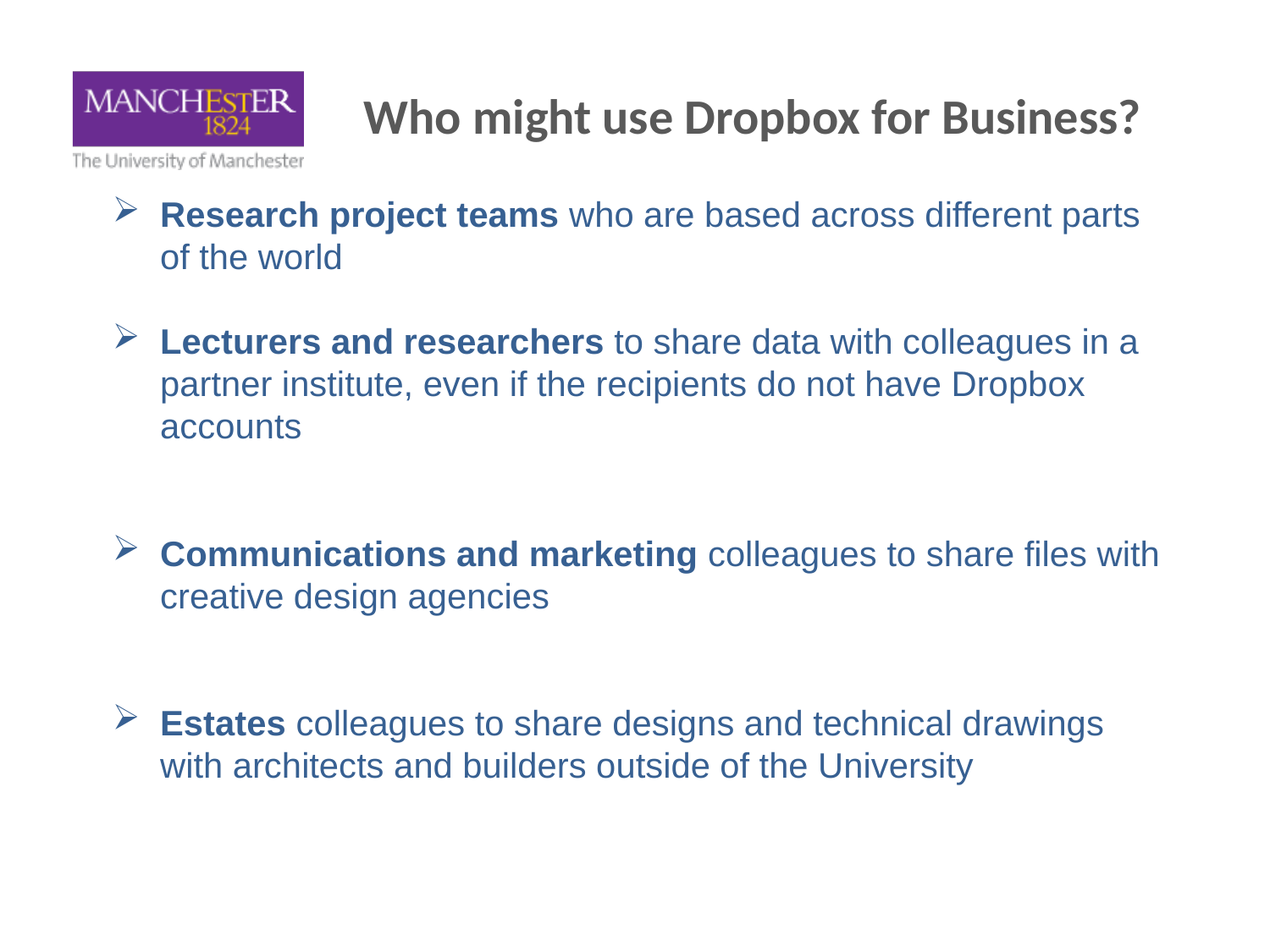

Who might use Dropbox for Business?
Research project teams who are based across different parts of the world

Lecturers and researchers to share data with colleagues in a partner institute, even if the recipients do not have Dropbox accounts

Communications and marketing colleagues to share files with creative design agencies

Estates colleagues to share designs and technical drawings with architects and builders outside of the University